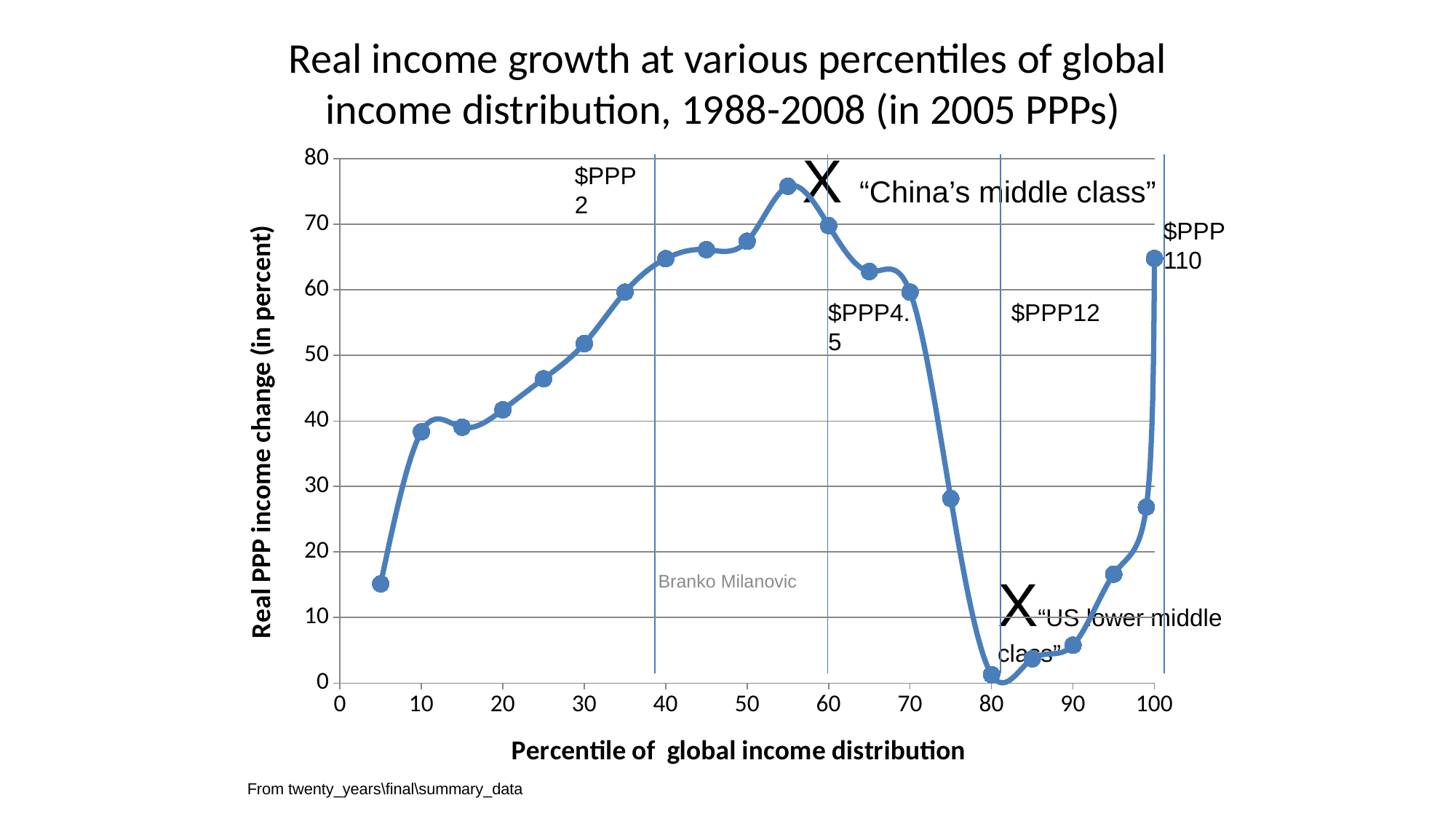

# Real income growth at various percentiles of global income distribution, 1988-2008 (in 2005 PPPs)
X “China’s middle class”

### Chart

| Category |  |
|---|---|
$PPP2
$PPP 110
$PPP12
$PPP4.5
Branko Milanovic
X“US lower middle class”
From twenty_years\final\summary_data